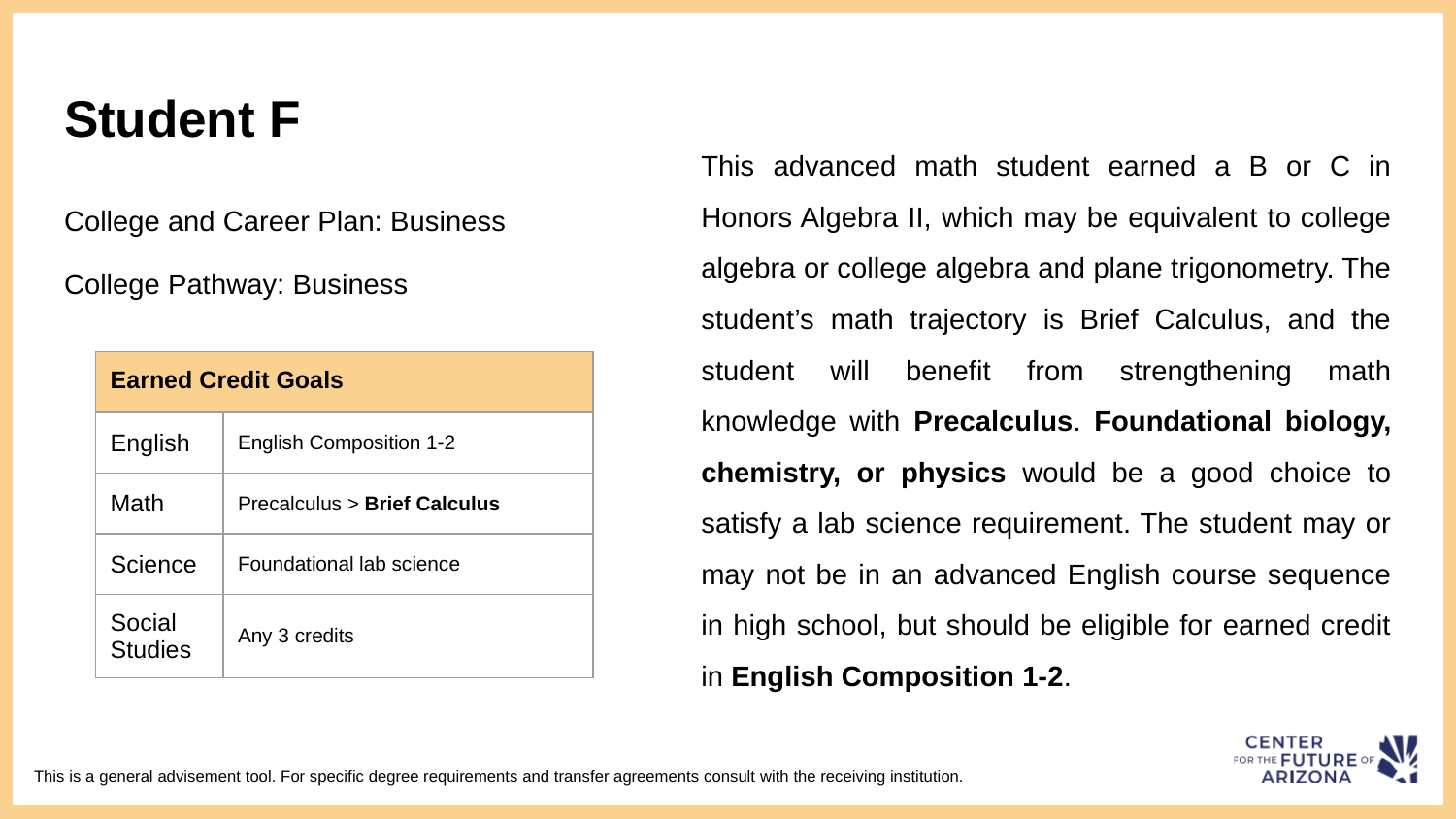

This advanced math student earned a B or C in Honors Algebra II, which may be equivalent to college algebra or college algebra and plane trigonometry. The student’s math trajectory is Brief Calculus, and the student will benefit from strengthening math knowledge with Precalculus. Foundational biology, chemistry, or physics would be a good choice to satisfy a lab science requirement. The student may or may not be in an advanced English course sequence in high school, but should be eligible for earned credit in English Composition 1-2.
# Student F
College and Career Plan: Business
College Pathway: Business
| Earned Credit Goals |  |
| --- | --- |
| English | English Composition 1-2 |
| Math | Precalculus > Brief Calculus |
| Science | Foundational lab science |
| Social Studies | Any 3 credits |
This is a general advisement tool. For specific degree requirements and transfer agreements consult with the receiving institution.